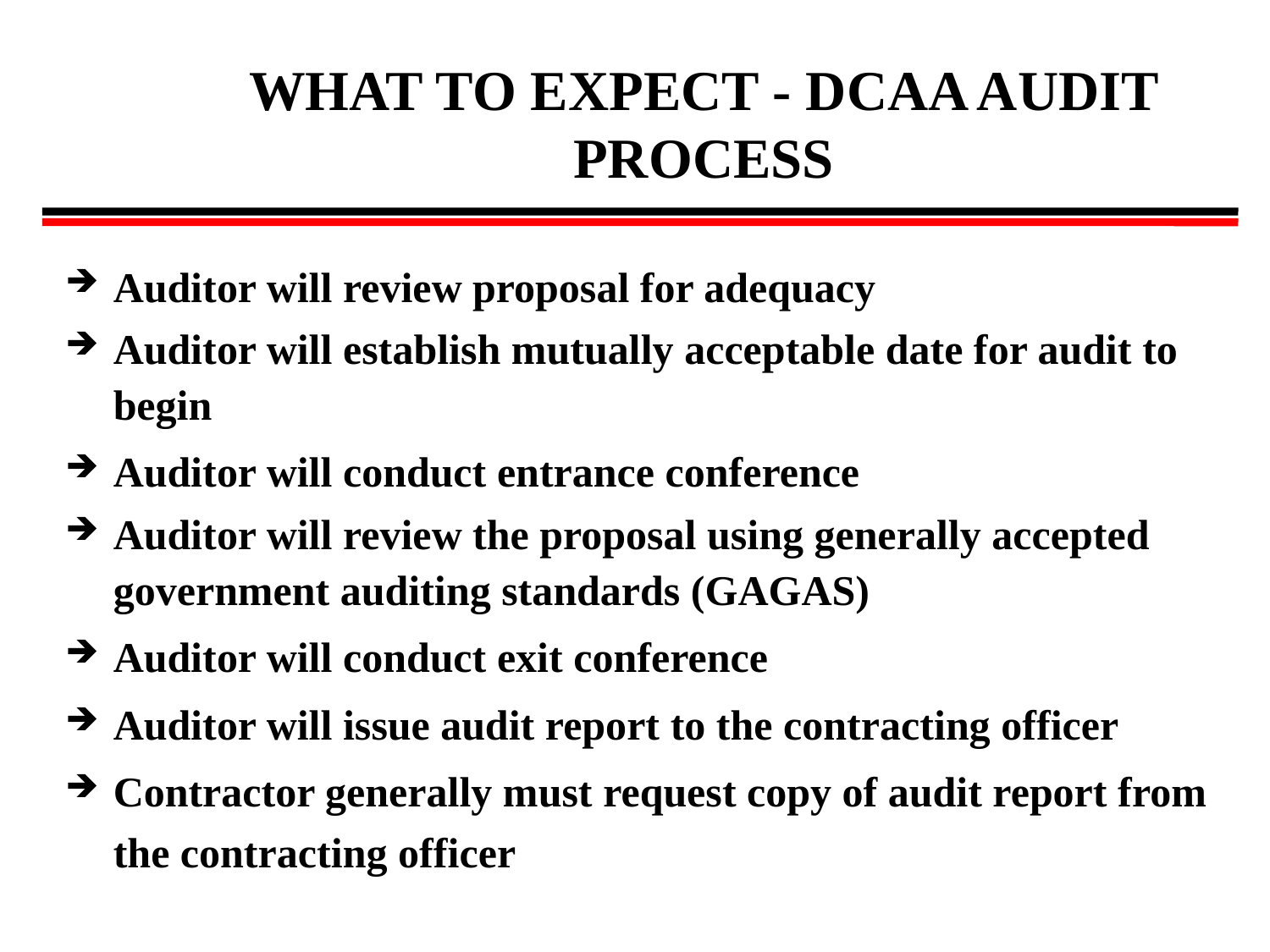

# WHAT TO EXPECT - DCAA AUDIT PROCESS

Auditor will review proposal for adequacy
Auditor will establish mutually acceptable date for audit to begin
Auditor will conduct entrance conference
Auditor will review the proposal using generally accepted government auditing standards (GAGAS)
Auditor will conduct exit conference
Auditor will issue audit report to the contracting officer
Contractor generally must request copy of audit report from the contracting officer